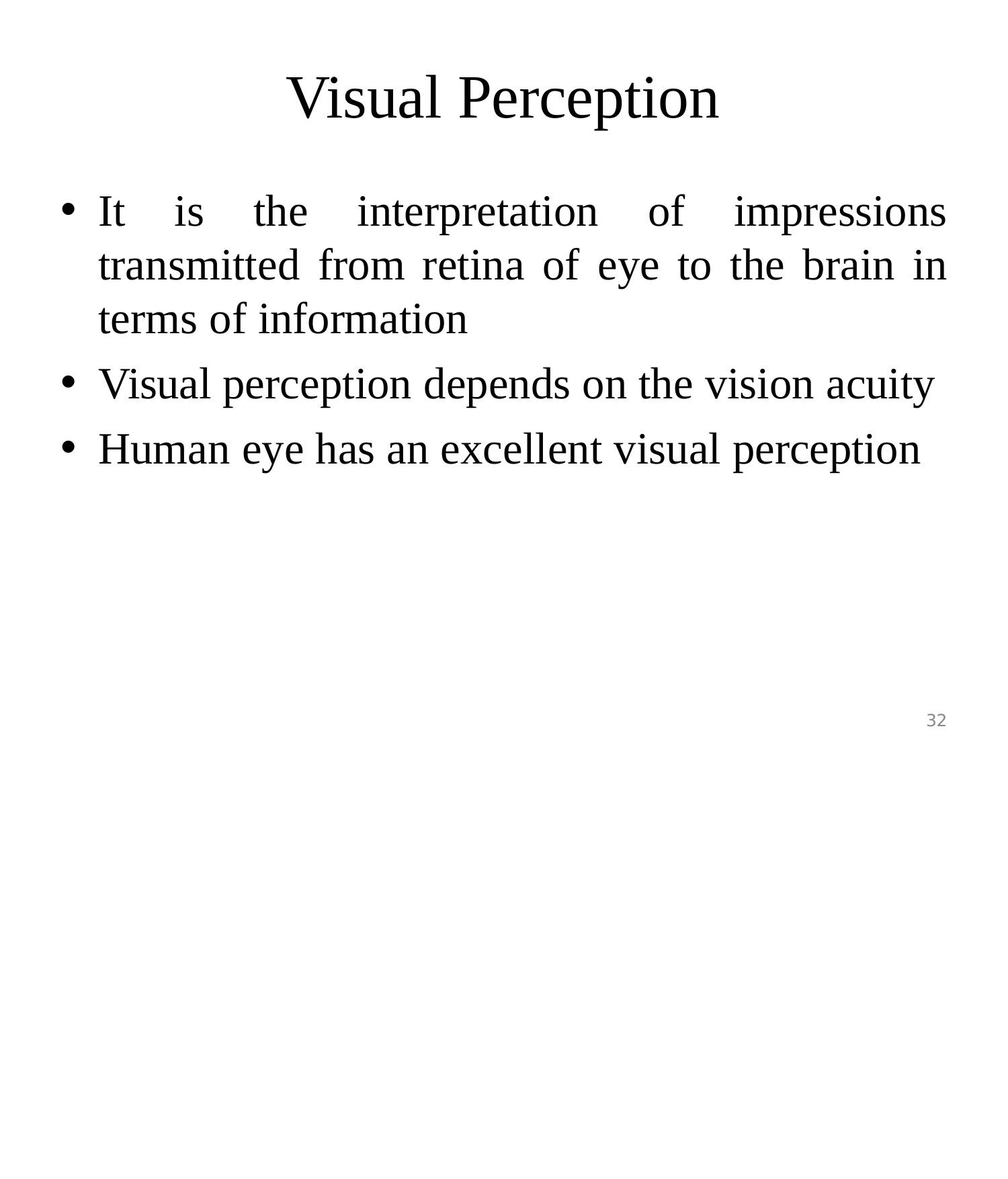

# Visual Perception
It   is   the   interpretation   of   impressions transmitted from retina of eye to the brain in terms of information
Visual perception depends on the vision acuity
Human eye has an excellent visual perception
32